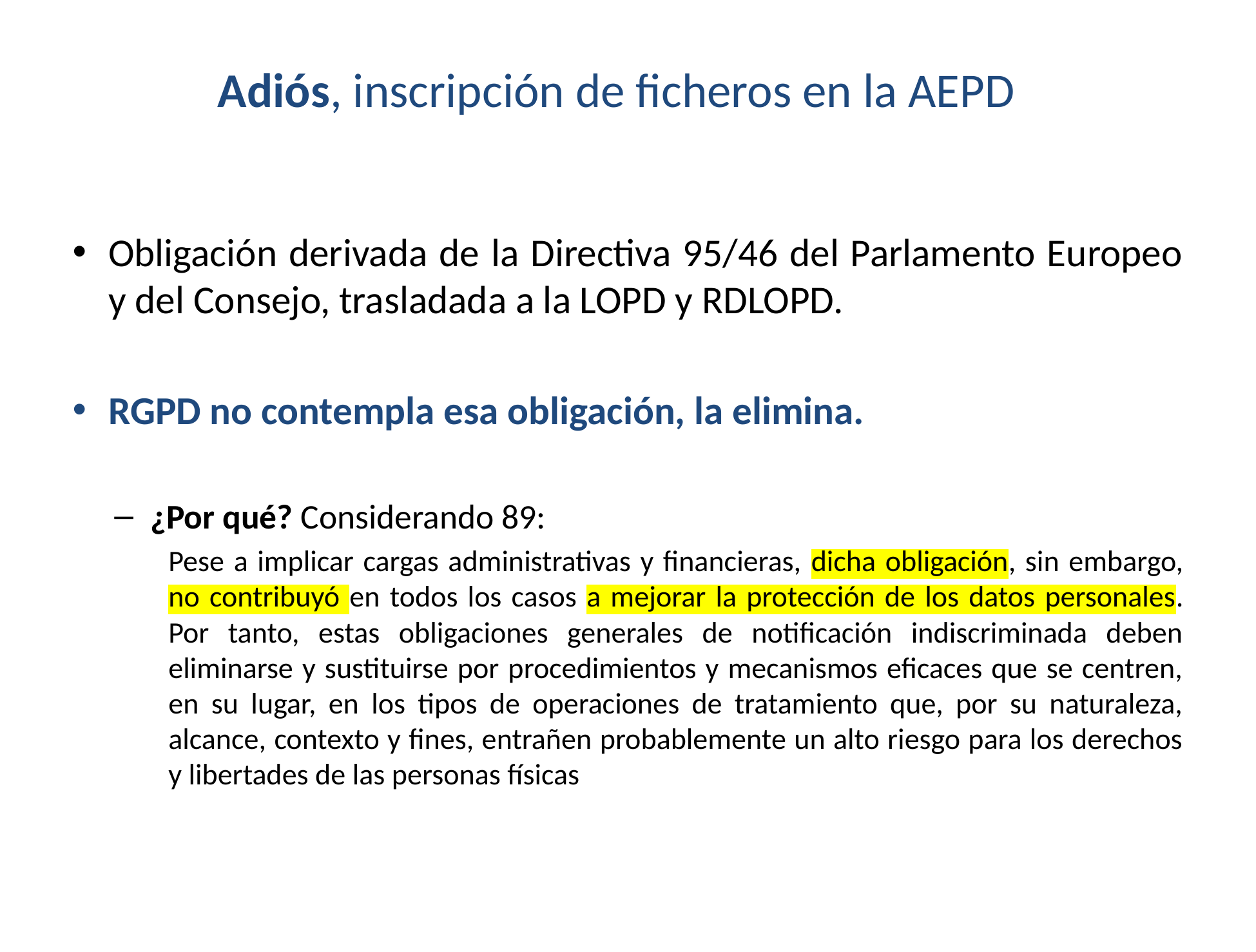

# Adiós, inscripción de ficheros en la AEPD
Obligación derivada de la Directiva 95/46 del Parlamento Europeo y del Consejo, trasladada a la LOPD y RDLOPD.

RGPD no contempla esa obligación, la elimina.

¿Por qué? Considerando 89:
Pese a implicar cargas administrativas y financieras, dicha obligación, sin embargo, no contribuyó en todos los casos a mejorar la protección de los datos personales. Por tanto, estas obligaciones generales de notificación indiscriminada deben eliminarse y sustituirse por procedimientos y mecanismos eficaces que se centren, en su lugar, en los tipos de operaciones de tratamiento que, por su naturaleza, alcance, contexto y fines, entrañen probablemente un alto riesgo para los derechos y libertades de las personas físicas